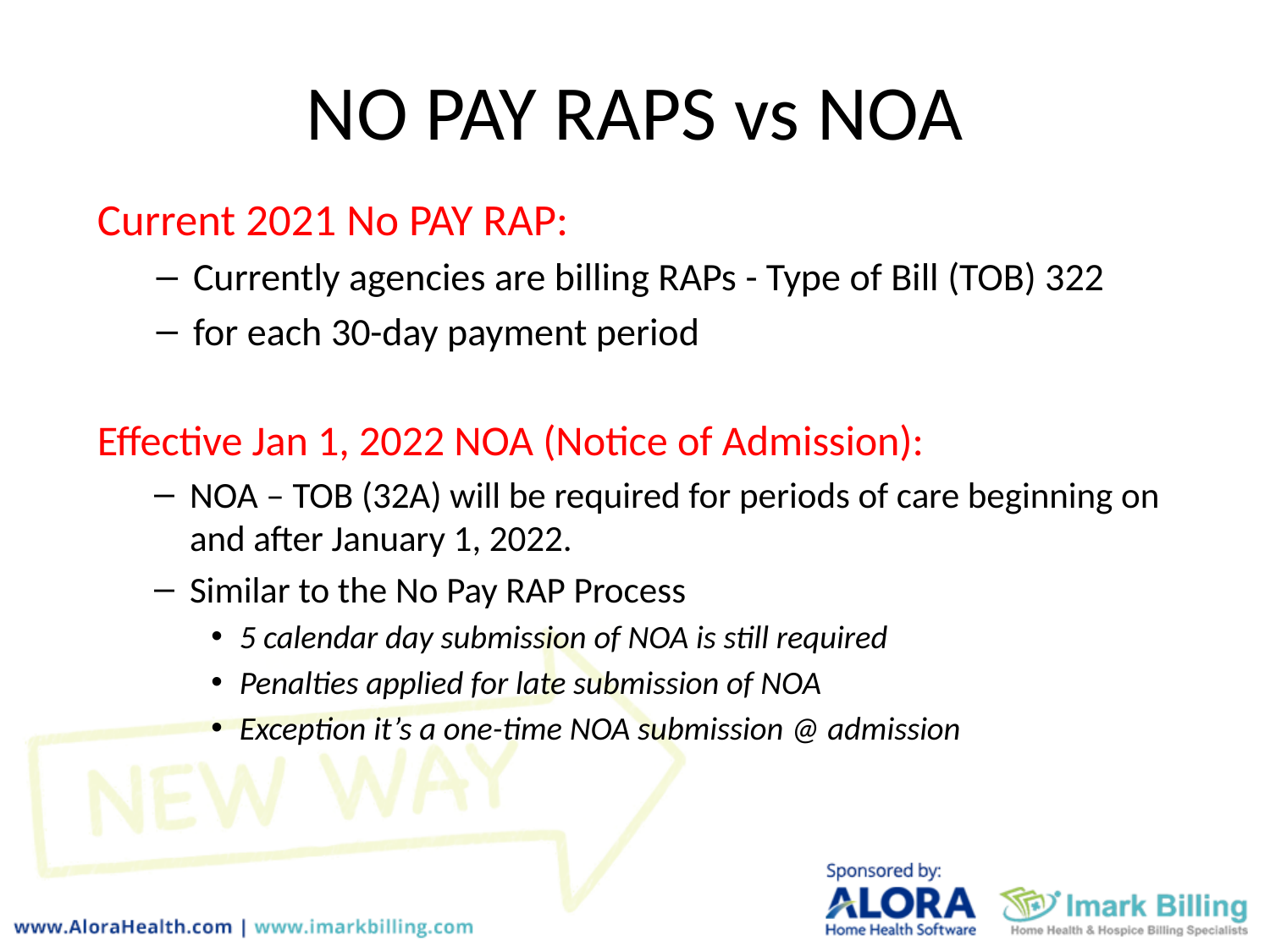

# NO PAY RAPS vs NOA
Current 2021 No PAY RAP:
Currently agencies are billing RAPs - Type of Bill (TOB) 322
for each 30-day payment period
Effective Jan 1, 2022 NOA (Notice of Admission):
NOA – TOB (32A) will be required for periods of care beginning on and after January 1, 2022.
Similar to the No Pay RAP Process
5 calendar day submission of NOA is still required
Penalties applied for late submission of NOA
Exception it’s a one-time NOA submission @ admission